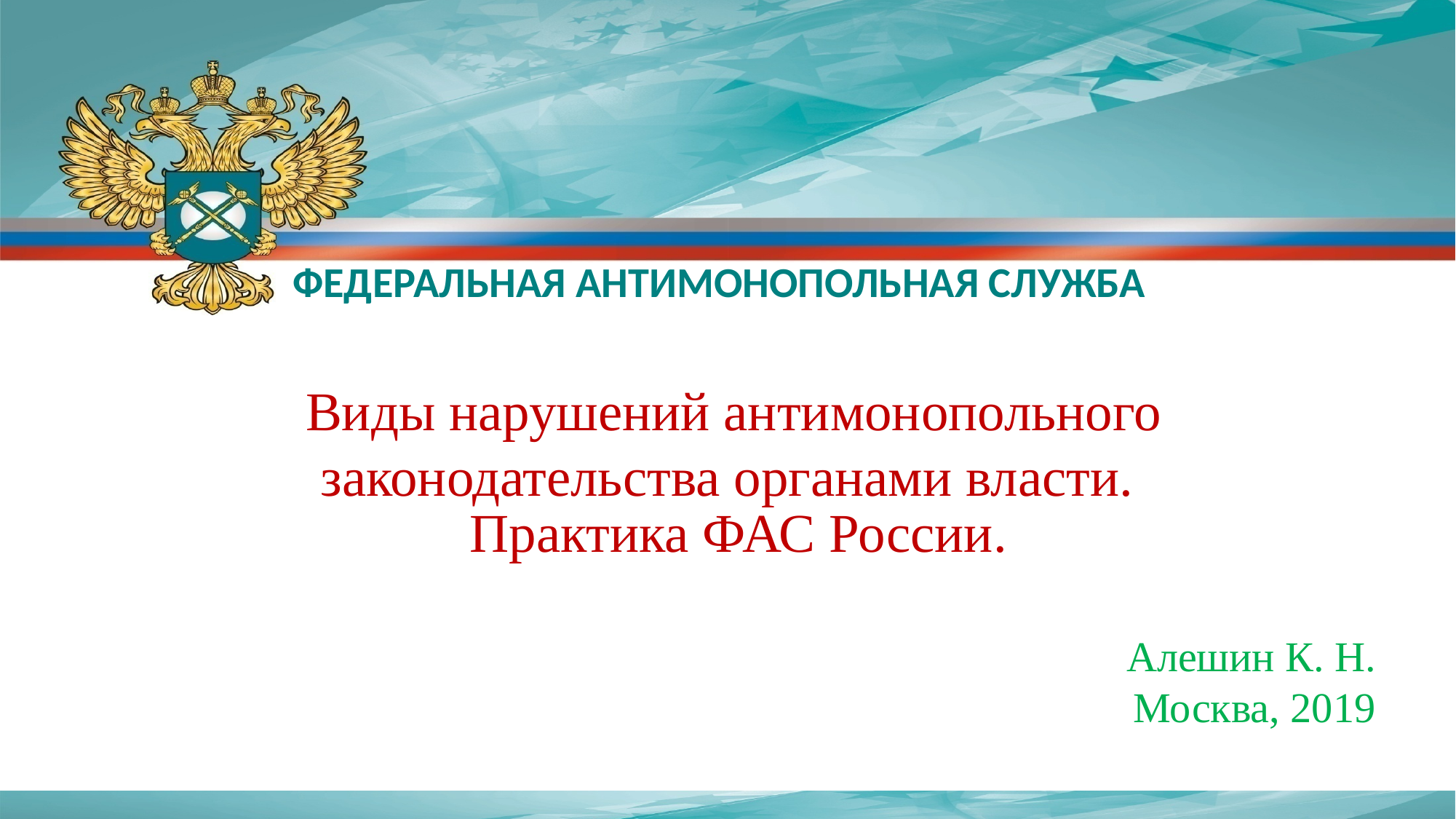

ФЕДЕРАЛЬНАЯ АНТИМОНОПОЛЬНАЯ СЛУЖБА
Виды нарушений антимонопольного законодательства органами власти.

Практика ФАС России.

Алешин К. Н.
Москва, 2019